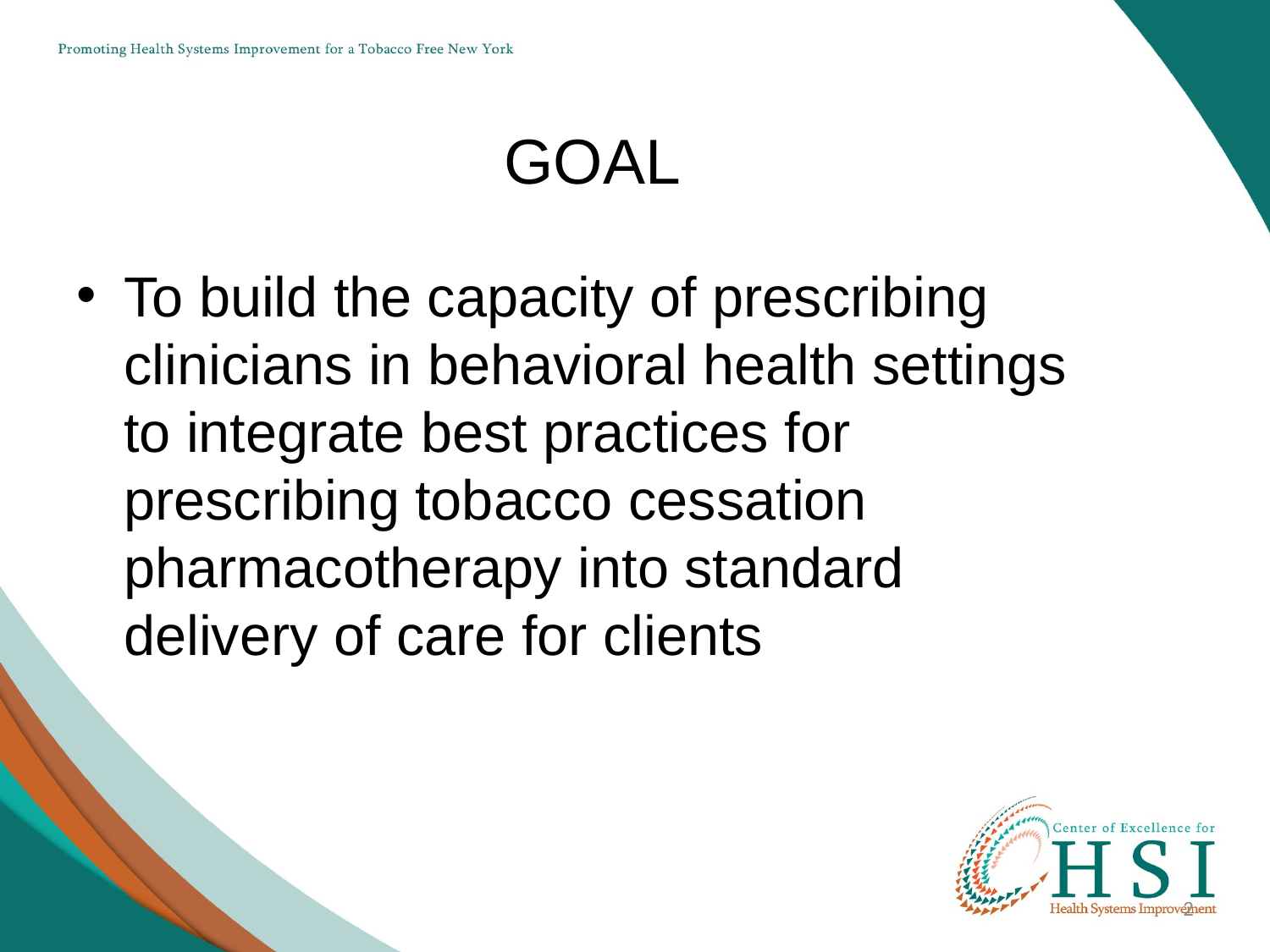

# GOAL
To build the capacity of prescribing clinicians in behavioral health settings to integrate best practices for prescribing tobacco cessation pharmacotherapy into standard delivery of care for clients
2